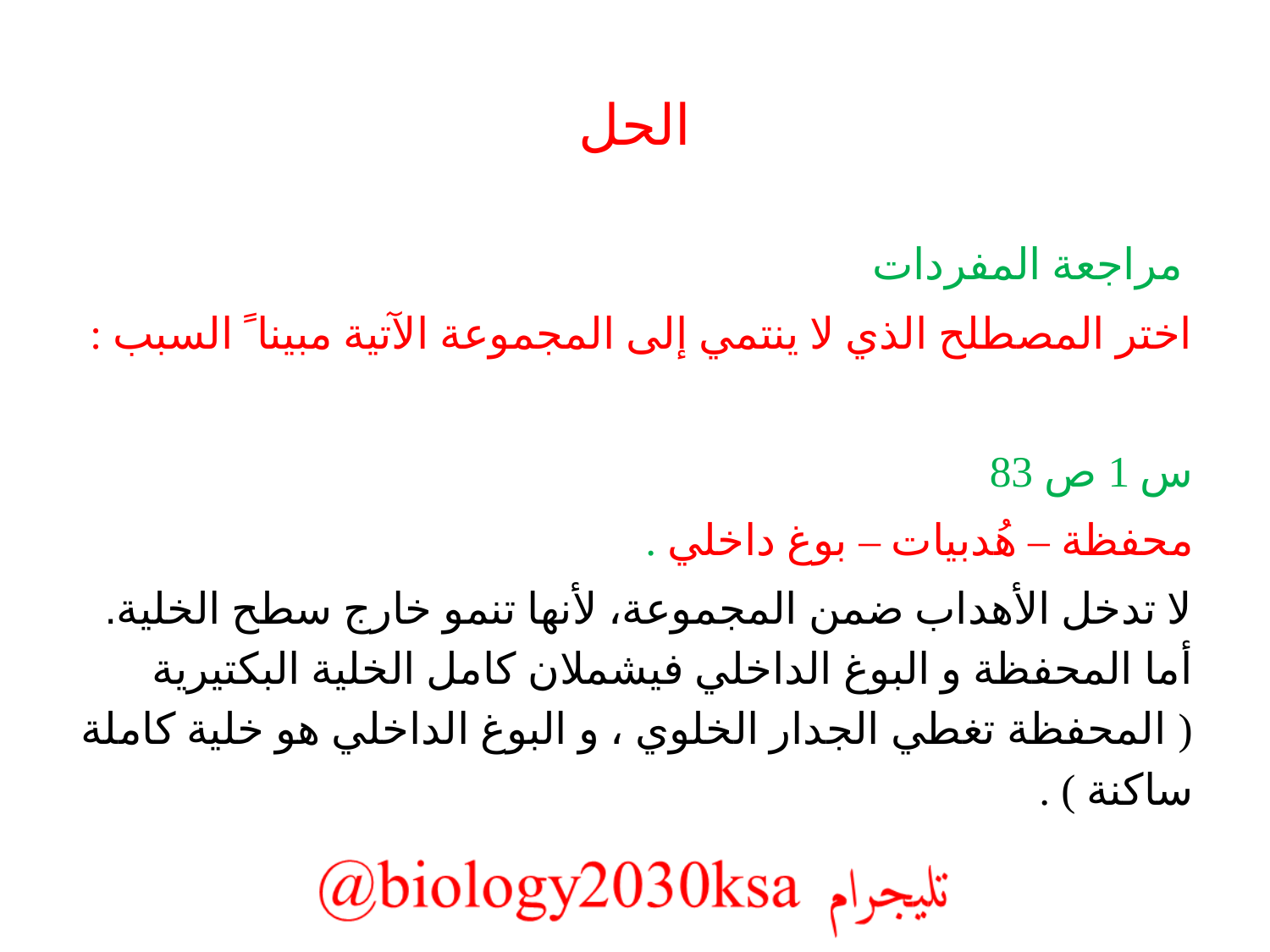

# الحل
 مراجعة المفردات
اختر المصطلح الذي لا ينتمي إلى المجموعة الآتية مبينا ً السبب :

س 1 ص 83
محفظة – هُدبيات – بوغ داخلي .
لا تدخل الأهداب ضمن المجموعة، لأنها تنمو خارج سطح الخلية. أما المحفظة و البوغ الداخلي فيشملان كامل الخلية البكتيرية ( المحفظة تغطي الجدار الخلوي ، و البوغ الداخلي هو خلية كاملة ساكنة ) .